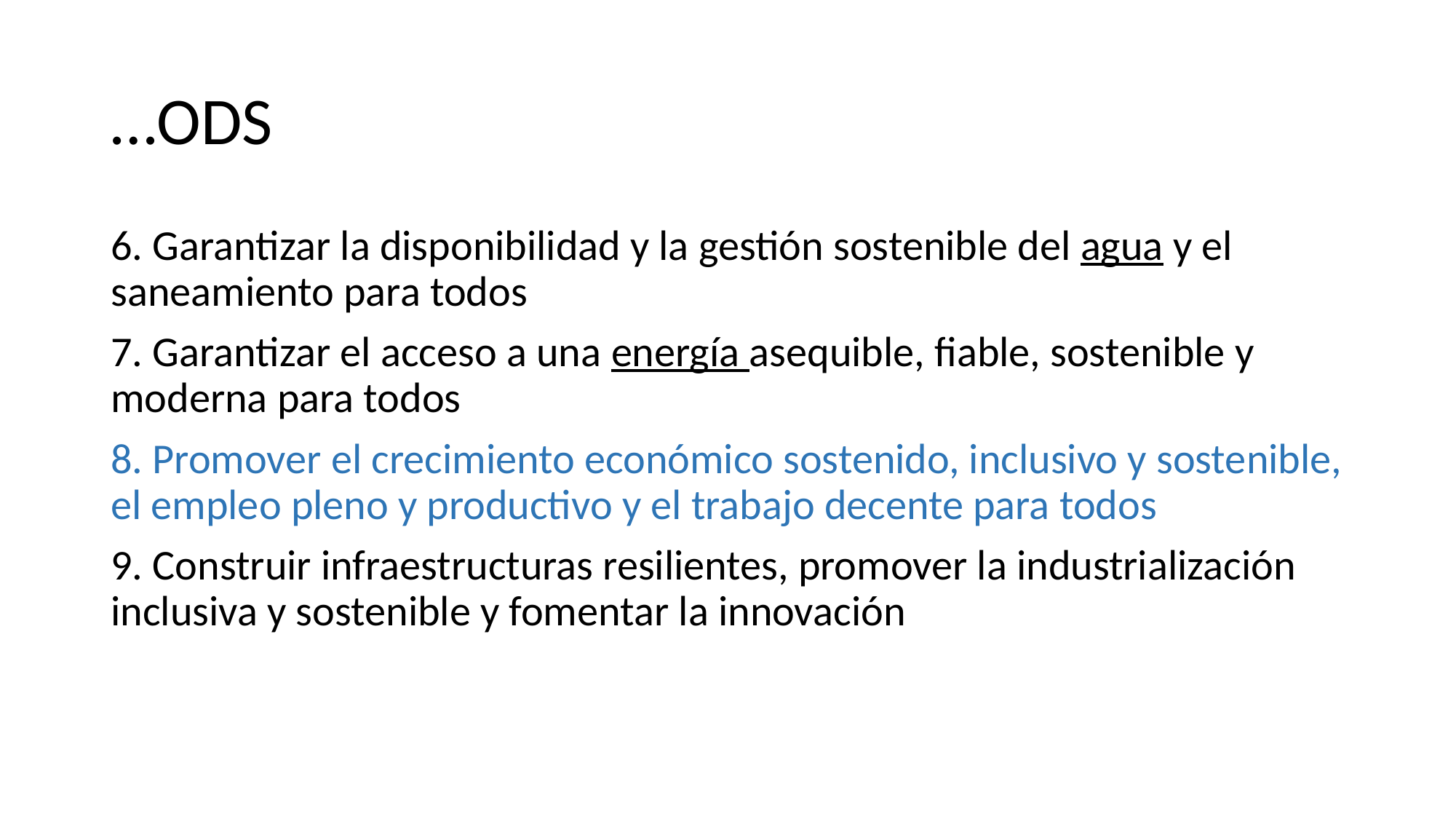

# …ODS
6. Garantizar la disponibilidad y la gestión sostenible del agua y el saneamiento para todos
7. Garantizar el acceso a una energía asequible, fiable, sostenible y moderna para todos
8. Promover el crecimiento económico sostenido, inclusivo y sostenible, el empleo pleno y productivo y el trabajo decente para todos
9. Construir infraestructuras resilientes, promover la industrialización inclusiva y sostenible y fomentar la innovación